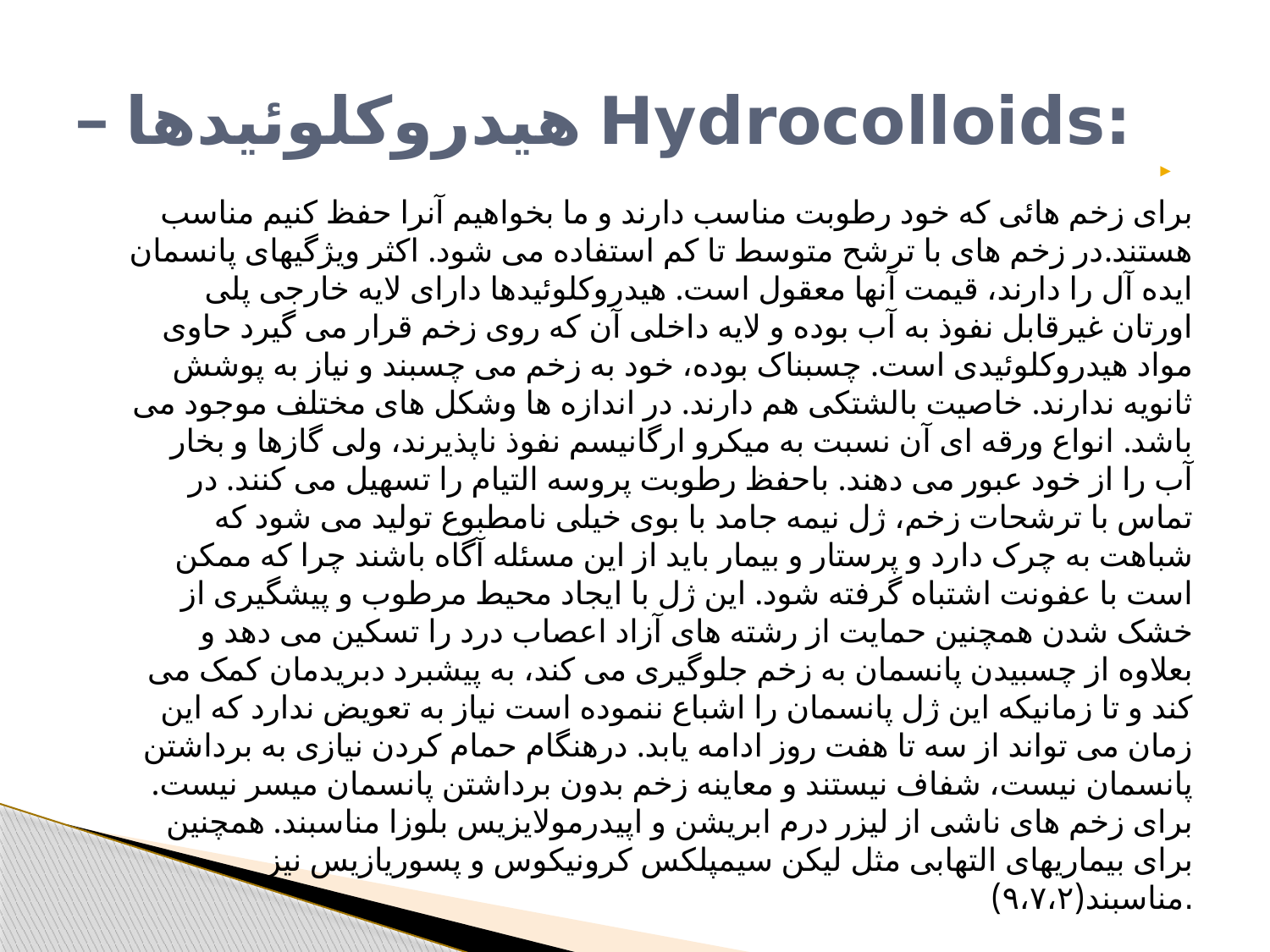

# – هیدروکلوئیدها Hydrocolloids:
برای زخم هائی که خود رطوبت مناسب دارند و ما بخواهیم آنرا حفظ کنیم مناسب هستند.در زخم های با ترشح متوسط تا کم استفاده می شود. اکثر ویژگیهای پانسمان ایده آل را دارند، قیمت آنها معقول است. هیدروکلوئیدها دارای لایه خارجی پلی اورتان غیرقابل نفوذ به آب بوده و لایه داخلی آن که روی زخم قرار می گیرد حاوی مواد هیدروکلوئیدی است. چسبناک بوده، خود به زخم می چسبند و نیاز به پوشش ثانویه ندارند. خاصیت بالشتکی هم دارند. در اندازه ها وشکل های مختلف موجود می باشد. انواع ورقه ای آن نسبت به میکرو ارگانیسم نفوذ ناپذیرند، ولی گازها و بخار آب را از خود عبور می دهند. باحفظ رطوبت پروسه التیام را تسهیل می کنند. در تماس با ترشحات زخم، ژل نیمه جامد با بوی خیلی نامطبوع تولید می شود که شباهت به چرک دارد و پرستار و بیمار باید از این مسئله آگاه باشند چرا که ممکن است با عفونت اشتباه گرفته شود. این ژل با ایجاد محیط مرطوب و پیشگیری از خشک شدن همچنین حمایت از رشته های آزاد اعصاب درد را تسکین می دهد و بعلاوه از چسبیدن پانسمان به زخم جلوگیری می کند، به پیشبرد دبریدمان کمک می کند و تا زمانیکه این ژل پانسمان را اشباع ننموده است نیاز به تعویض ندارد که این زمان می تواند از سه تا هفت روز ادامه یابد. درهنگام حمام کردن نیازی به برداشتن پانسمان نیست، شفاف نیستند و معاینه زخم بدون برداشتن پانسمان میسر نیست. برای زخم های ناشی از لیزر درم ابریشن و اپیدرمولایزیس بلوزا مناسبند. همچنین برای بیماریهای التهابی مثل لیکن سیمپلکس کرونیکوس و پسوریازیس نیز مناسبند(۹،۷،۲).